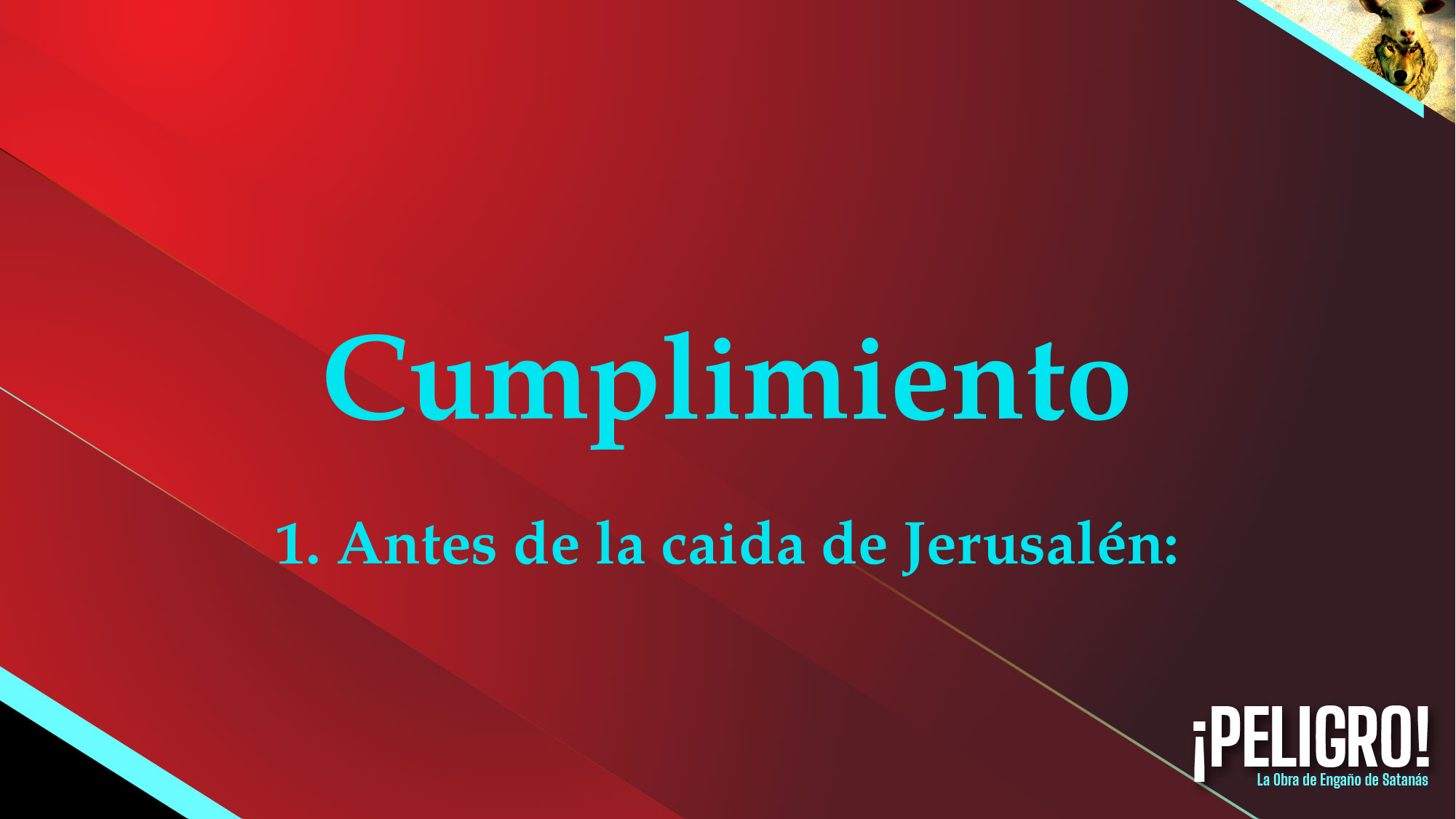

Cumplimiento
Antes de la caida de Jerusalén: